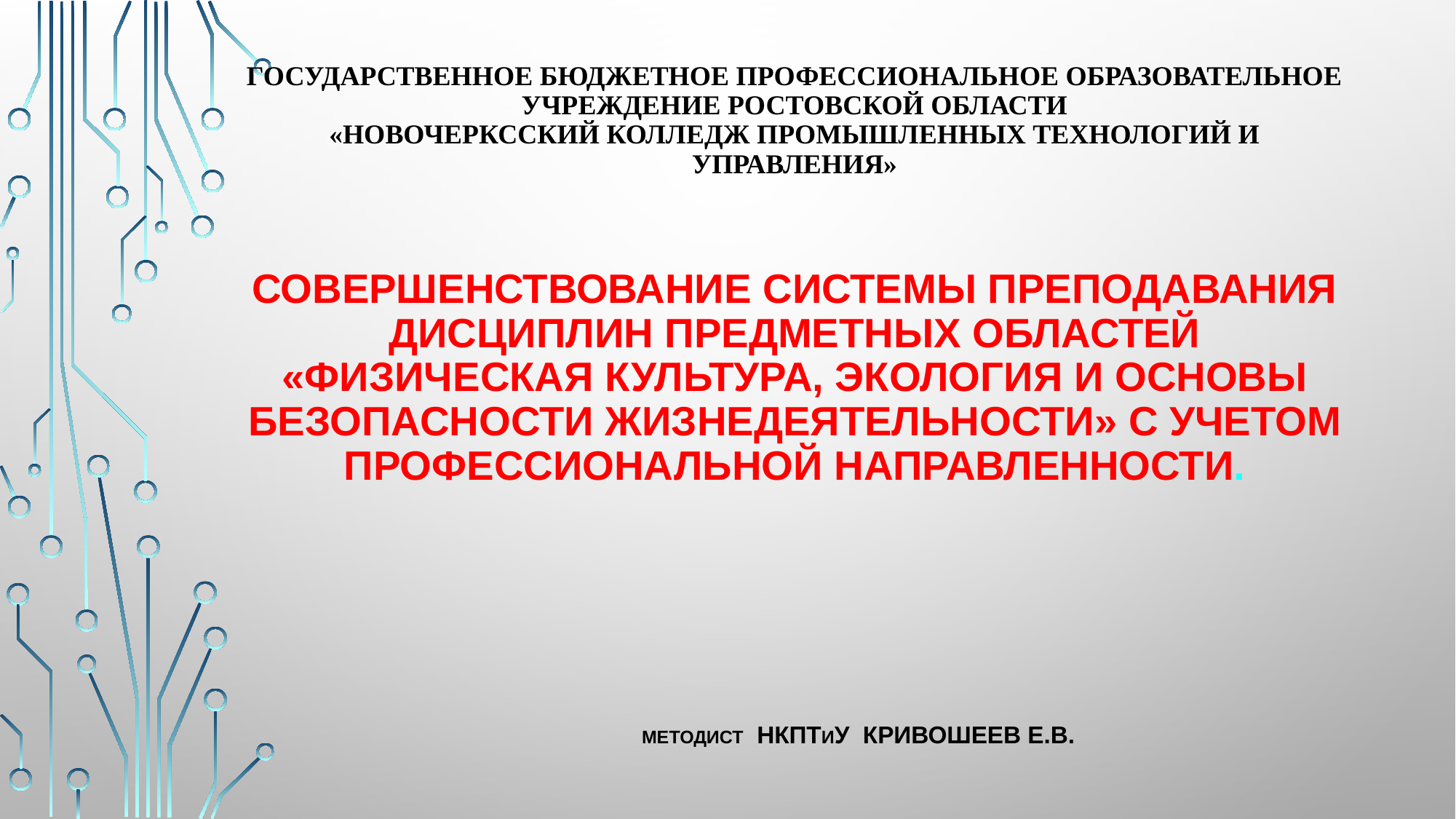

# ГОСУДАРСТВЕННОЕ БЮДЖЕТНОЕ ПРОФЕССИОНАЛЬНОЕ ОБРАЗОВАТЕЛЬНОЕ УЧРЕЖДЕНИЕ РОСТОВСКОЙ ОБЛАСТИ «НОВОЧЕРКССКИЙ КОЛЛЕДЖ ПРОМЫШЛЕННЫХ ТЕХНОЛОГИЙ И УПРАВЛЕНИЯ» совершенствование системы преподавания дисциплин предметных областей «Физическая культура, экология и основы безопасности жизнедеятельности» с учетом профессиональной направленности.
Методист  НКПТиУ  Кривошеев Е.В.